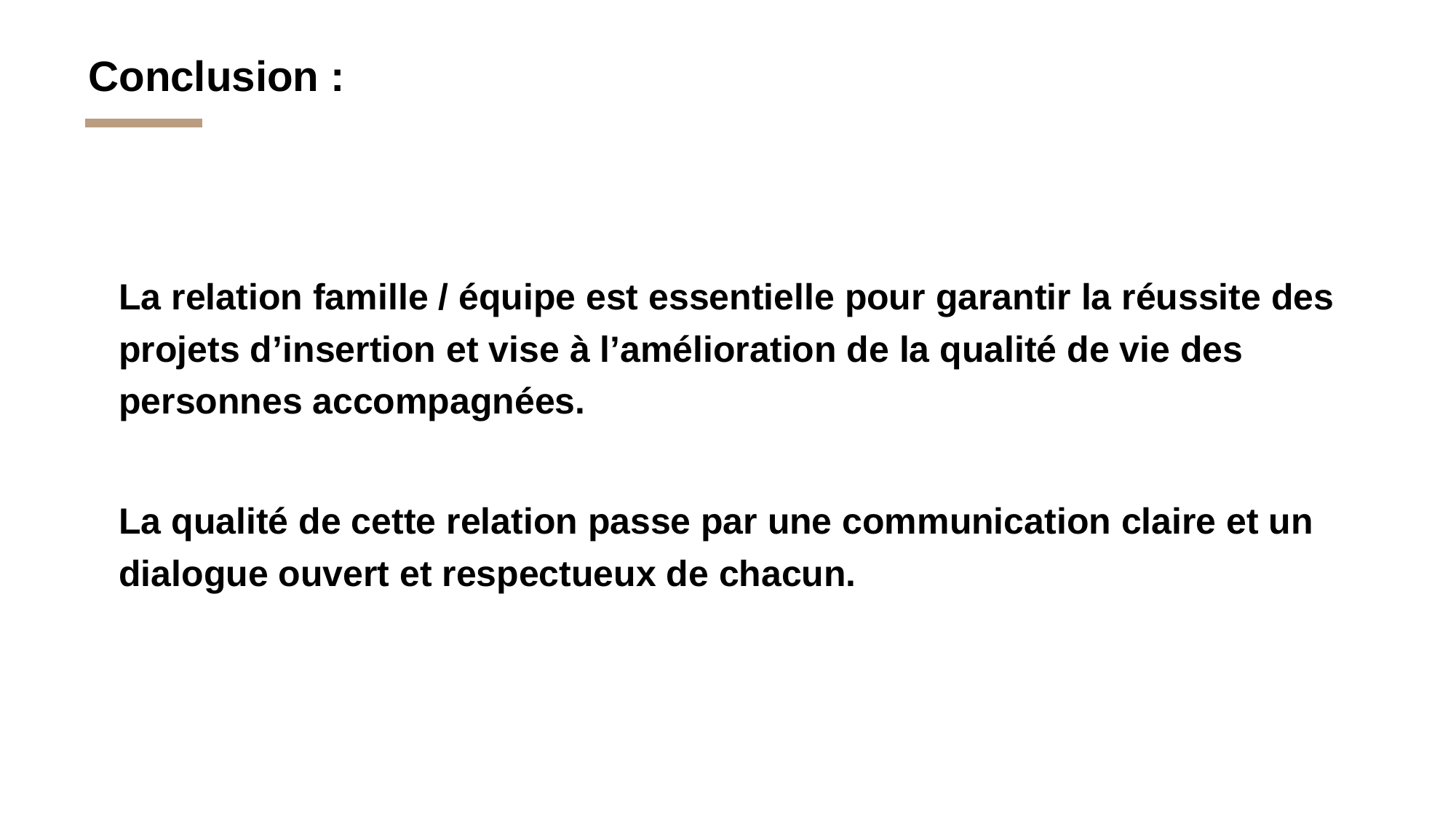

# Conclusion :
La relation famille / équipe est essentielle pour garantir la réussite des projets d’insertion et vise à l’amélioration de la qualité de vie des personnes accompagnées.

La qualité de cette relation passe par une communication claire et un dialogue ouvert et respectueux de chacun.